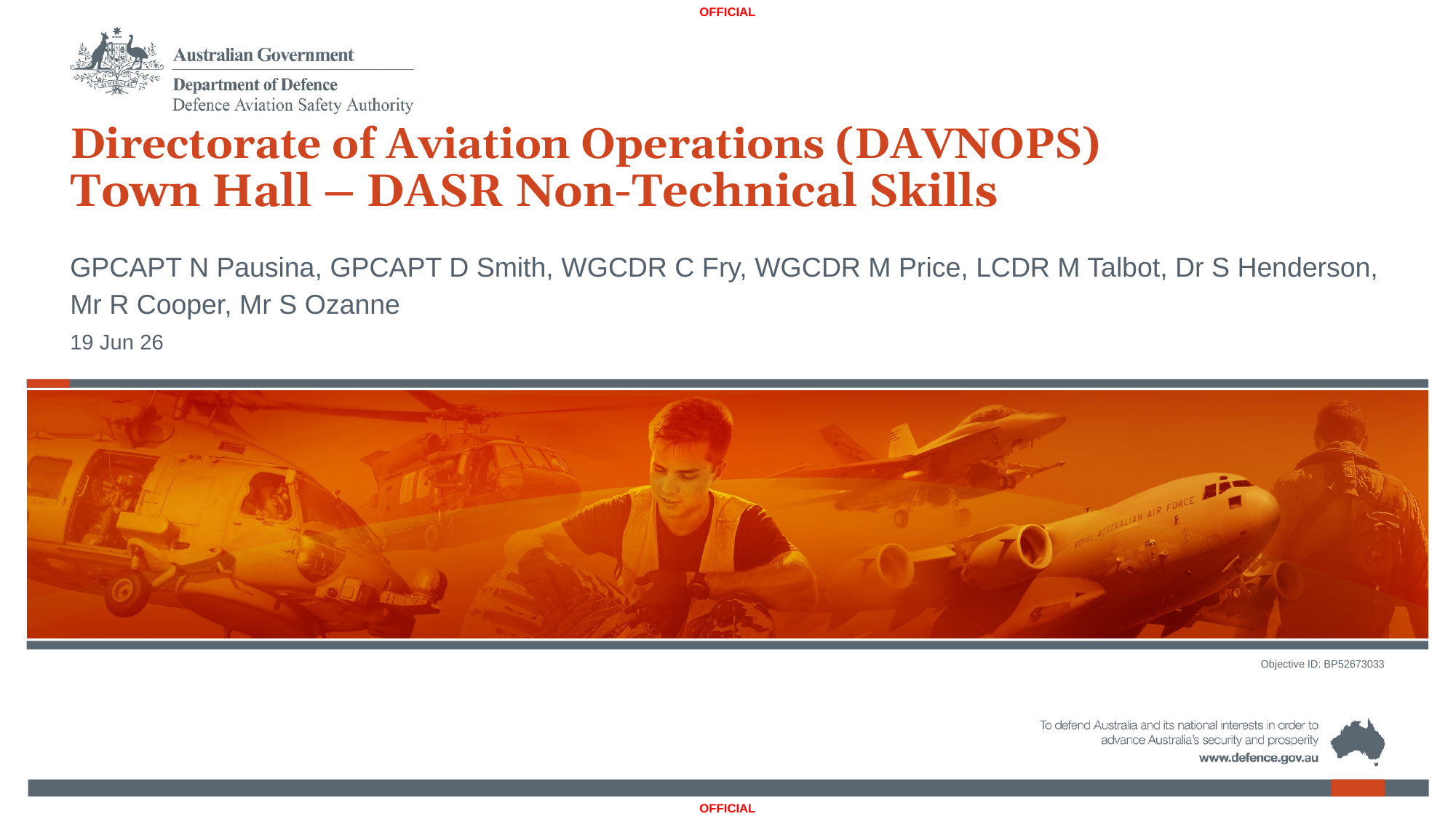

Directorate of Aviation Operations (DAVNOPS)
Town Hall – DASR Non-Technical Skills
GPCAPT N Pausina, GPCAPT D Smith, WGCDR C Fry, WGCDR M Price, LCDR M Talbot, Dr S Henderson, Mr R Cooper, Mr S Ozanne
19 Jun 26
Objective ID: BP52673033